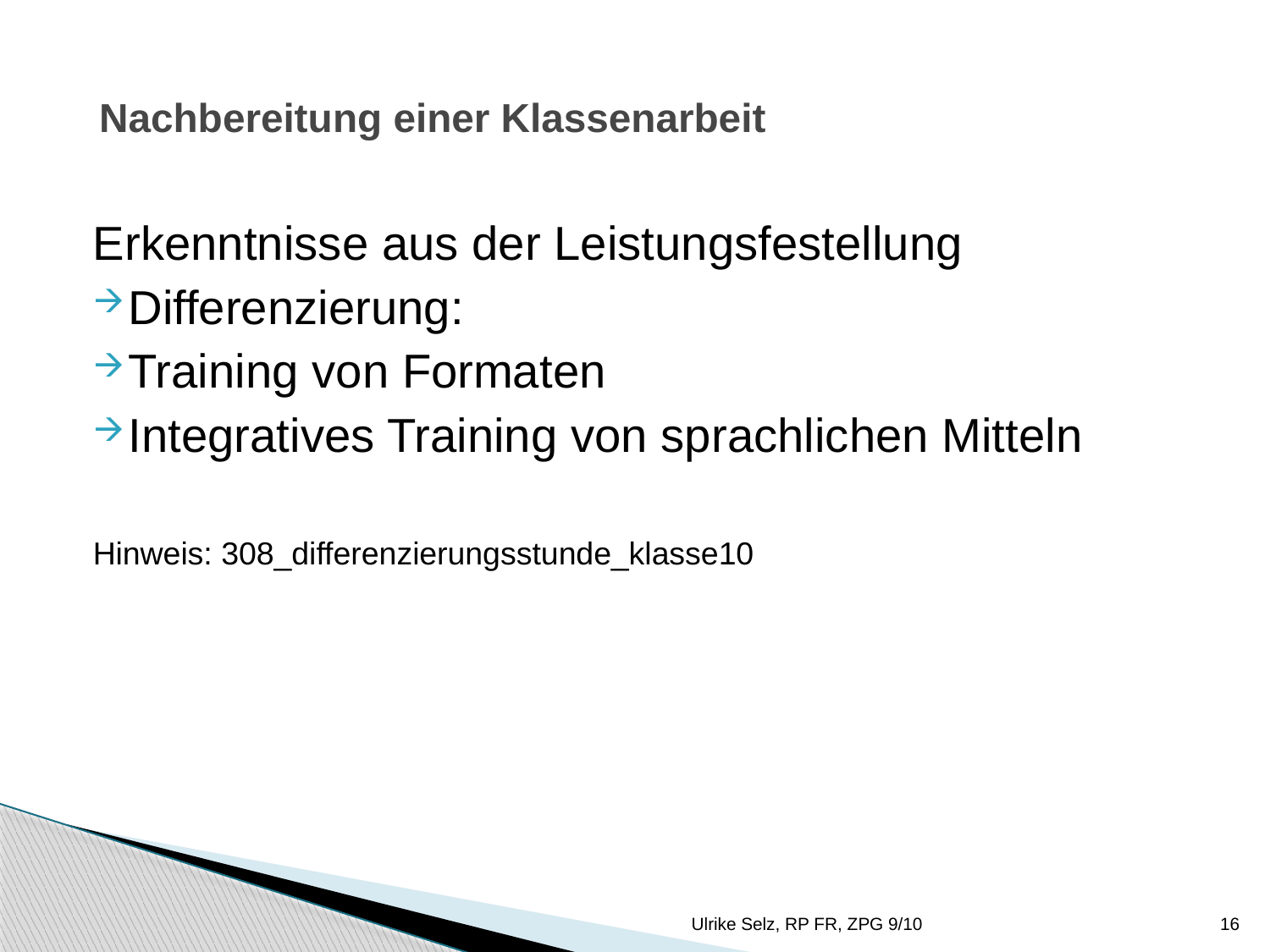

Nachbereitung einer Klassenarbeit
Erkenntnisse aus der Leistungsfestellung
Differenzierung:
Training von Formaten
Integratives Training von sprachlichen Mitteln

Hinweis: 308_differenzierungsstunde_klasse10

Ulrike Selz, RP FR, ZPG 9/10
16